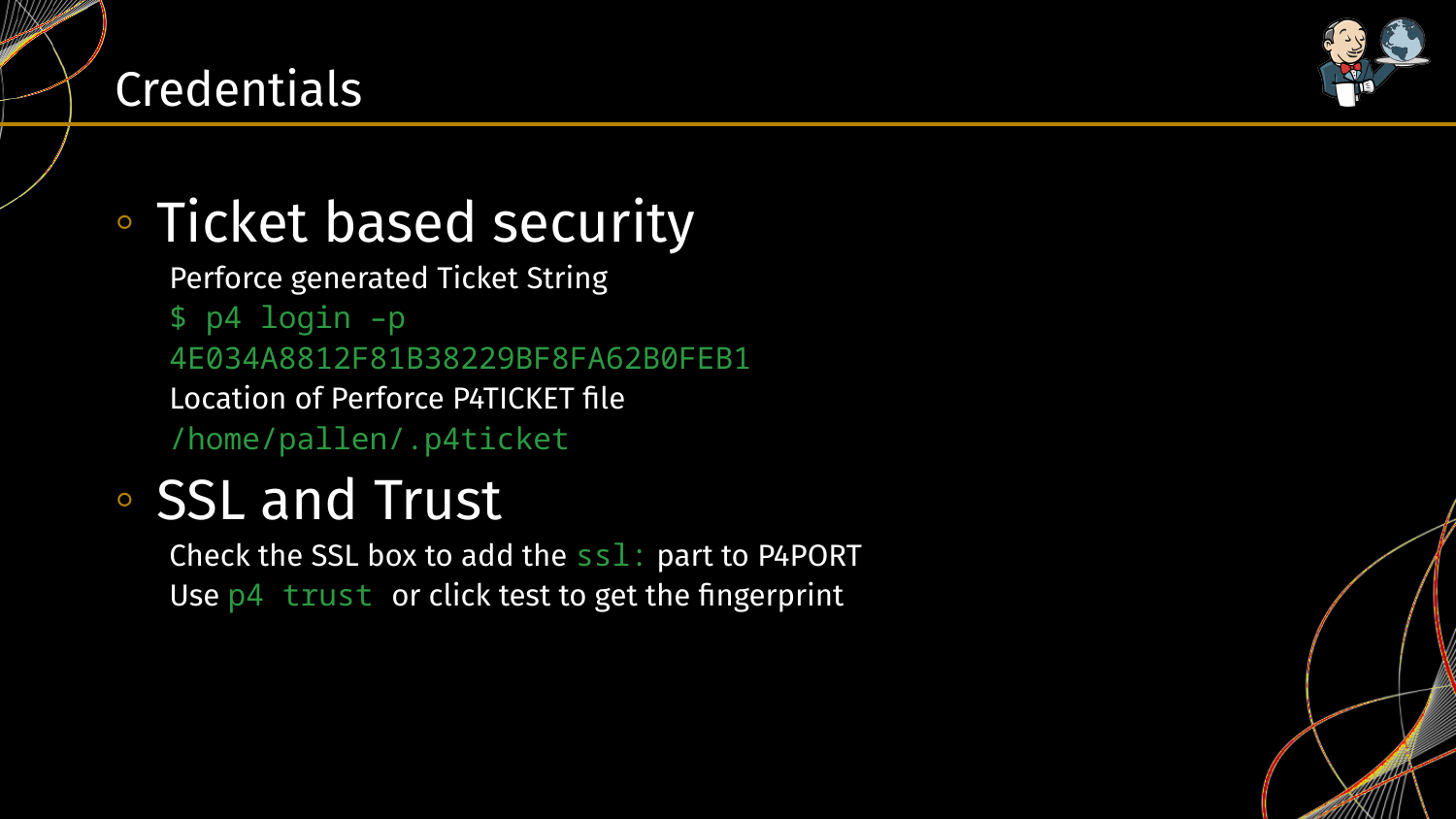

# Credentials
 Ticket based security
Perforce generated Ticket String
$ p4 login –p
4E034A8812F81B38229BF8FA62B0FEB1
Location of Perforce P4TICKET file
/home/pallen/.p4ticket
 SSL and Trust
Check the SSL box to add the ssl: part to P4PORT
Use p4 trust or click test to get the fingerprint